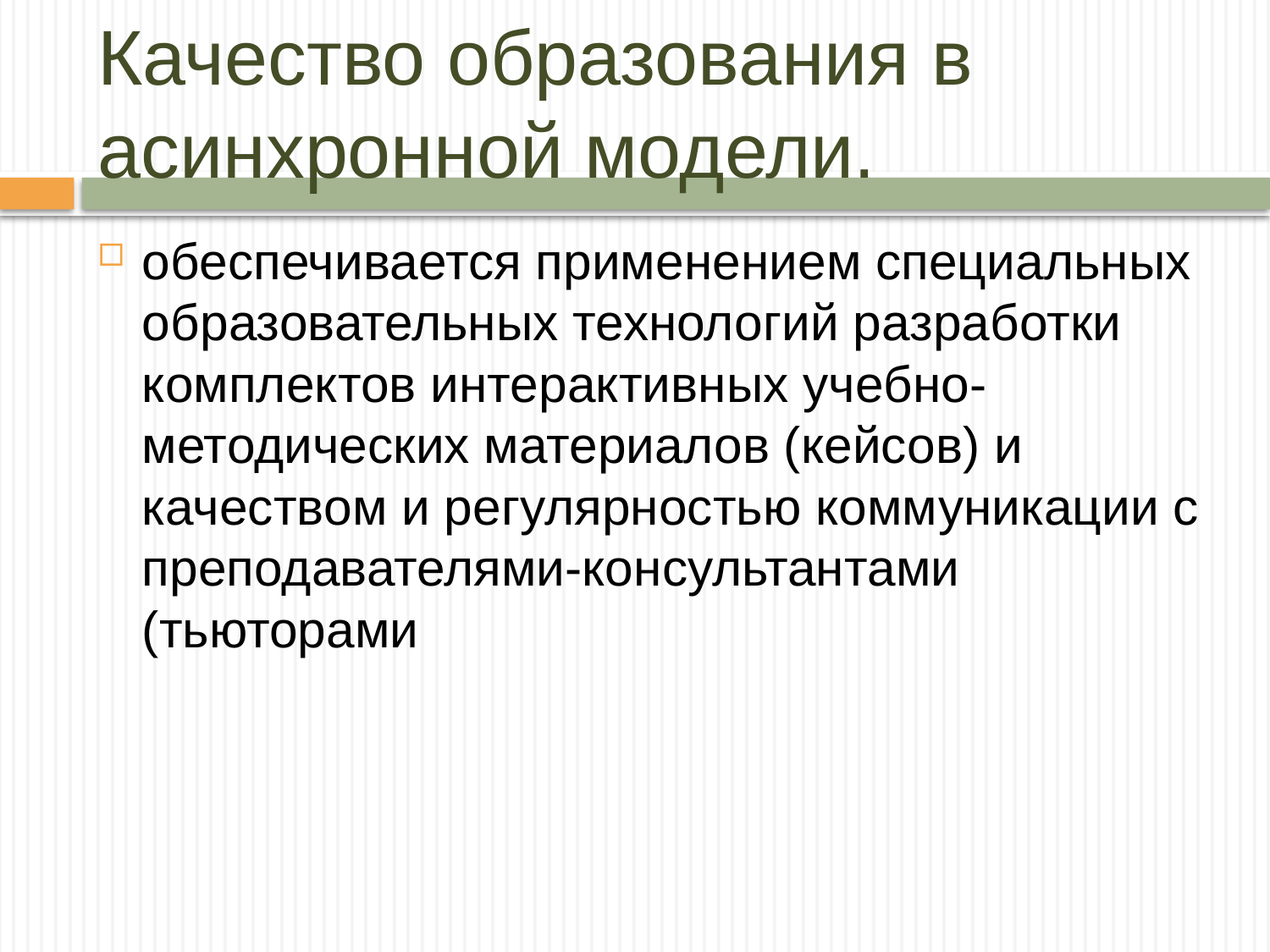

# Качество образования в асинхронной модели.
обеспечивается применением специальных образовательных технологий разработки комплектов интерактивных учебно-методических материалов (кейсов) и качеством и регулярностью коммуникации с преподавателями-консультантами (тьюторами